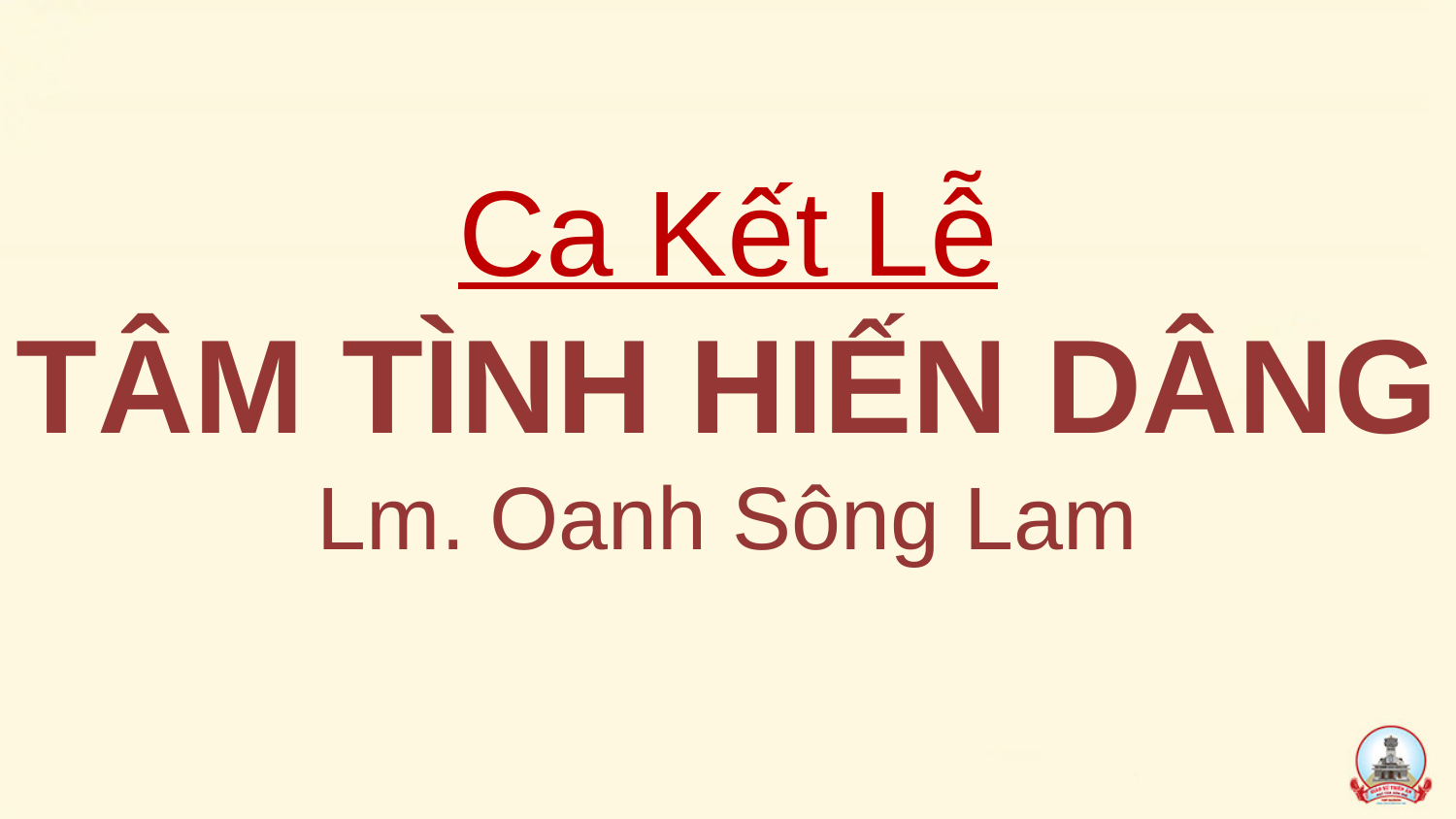

# Ca Kết Lễ TÂM TÌNH HIẾN DÂNG Lm. Oanh Sông Lam